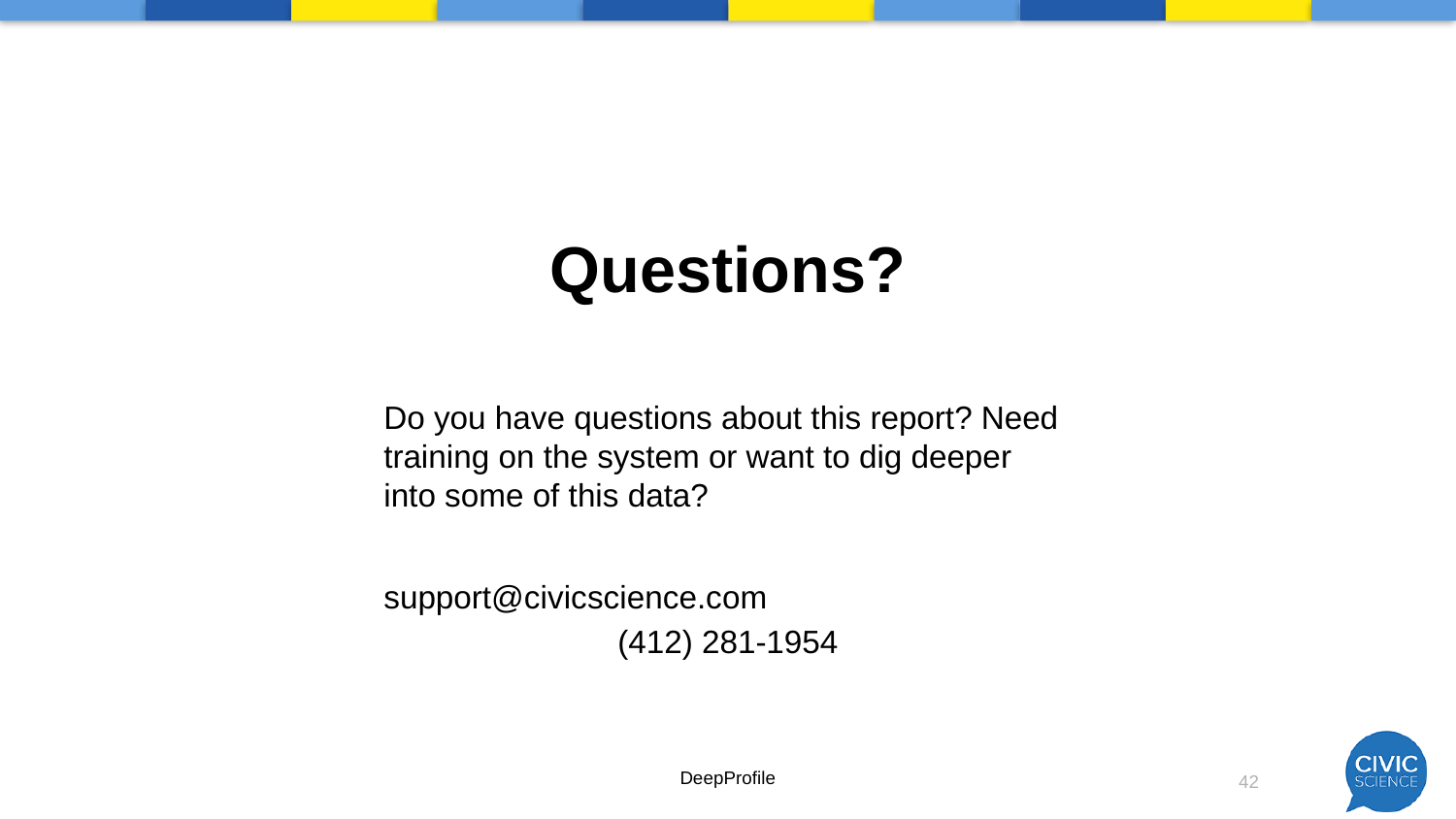

# Questions?
Do you have questions about this report? Need training on the system or want to dig deeper into some of this data?
support@civicscience.com
(412) 281-1954
DeepProfile
42